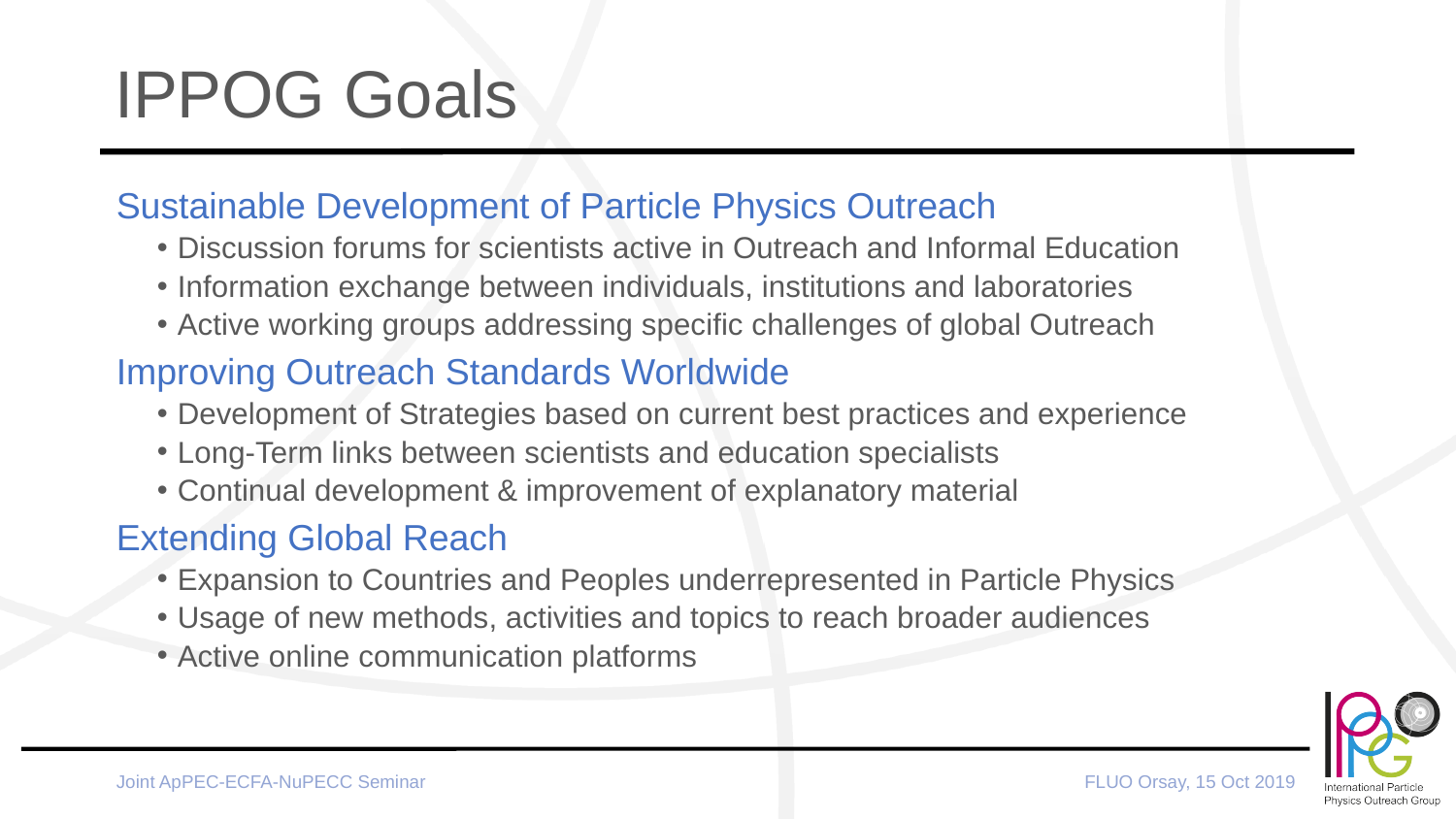

# IPPOG Goals
Sustainable Development of Particle Physics Outreach
Discussion forums for scientists active in Outreach and Informal Education
Information exchange between individuals, institutions and laboratories
Active working groups addressing specific challenges of global Outreach
Improving Outreach Standards Worldwide
Development of Strategies based on current best practices and experience
Long-Term links between scientists and education specialists
Continual development & improvement of explanatory material
Extending Global Reach
Expansion to Countries and Peoples underrepresented in Particle Physics
Usage of new methods, activities and topics to reach broader audiences
Active online communication platforms
Joint ApPEC-ECFA‐NuPECC Seminar
FLUO Orsay, 15 Oct 2019